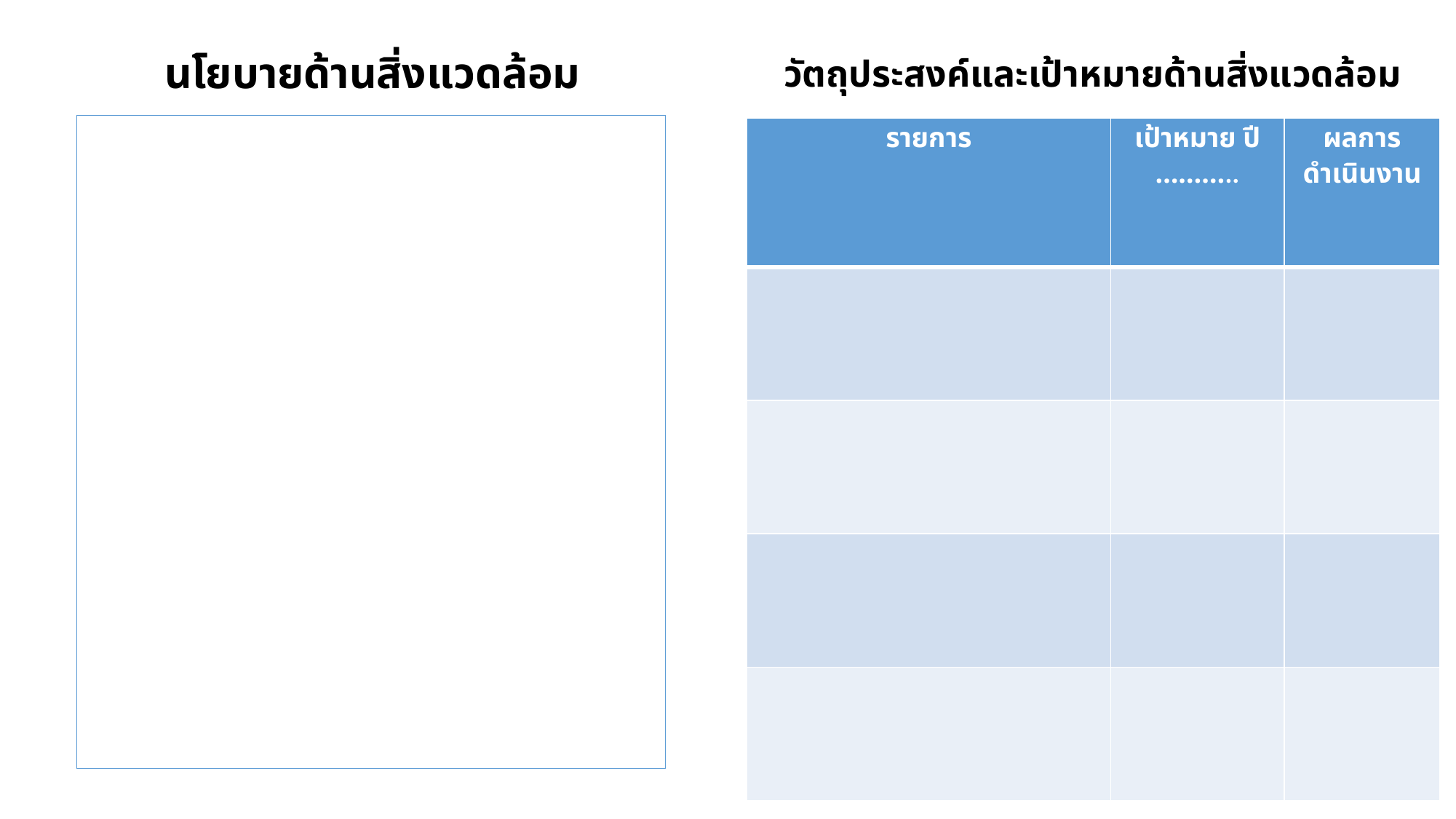

นโยบายด้านสิ่งแวดล้อม
วัตถุประสงค์และเป้าหมายด้านสิ่งแวดล้อม

| รายการ | เป้าหมาย ปี ……….. | ผลการดำเนินงาน |
| --- | --- | --- |
|  |  |  |
|  |  |  |
|  |  |  |
|  |  |  |